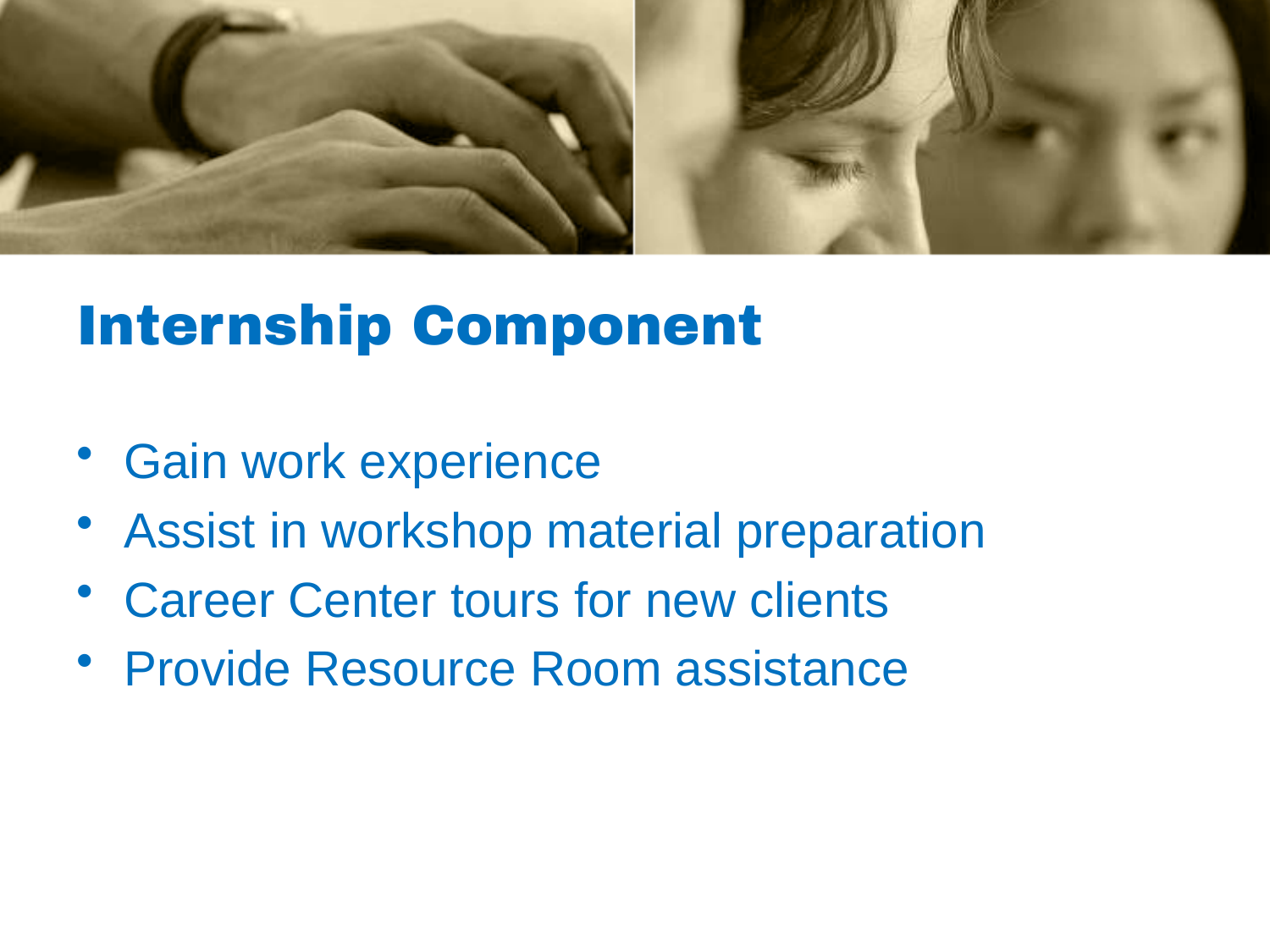

# Internship Component
Gain work experience
Assist in workshop material preparation
Career Center tours for new clients
Provide Resource Room assistance